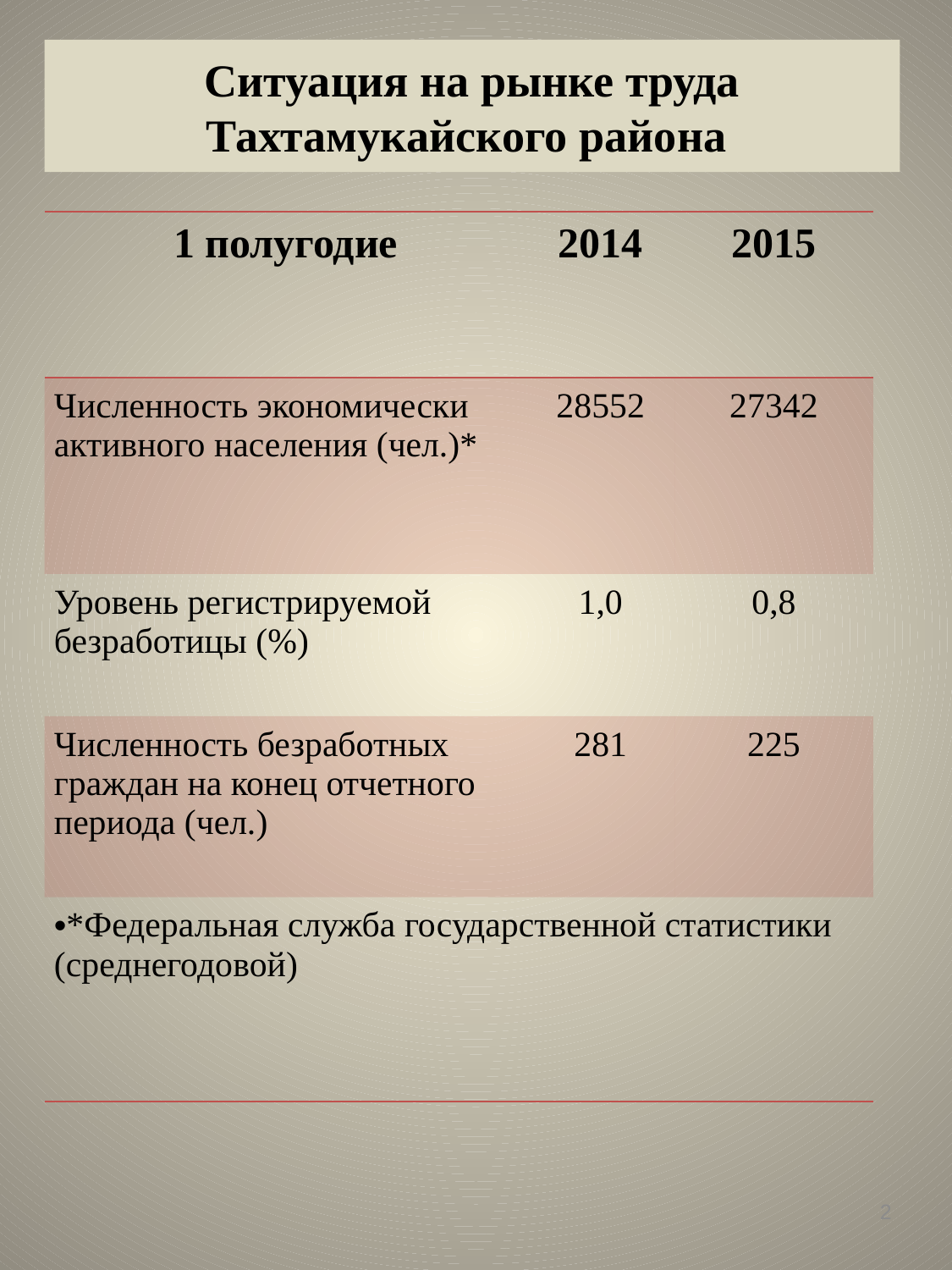

# Ситуация на рынке труда Тахтамукайского района
| 1 полугодие | 2014 | 2015 |
| --- | --- | --- |
| Численность экономически активного населения (чел.)\* | 28552 | 27342 |
| Уровень регистрируемой безработицы (%) | 1,0 | 0,8 |
| Численность безработных граждан на конец отчетного периода (чел.) | 281 | 225 |
| \*Федеральная служба государственной статистики (среднегодовой) |  |  |
2